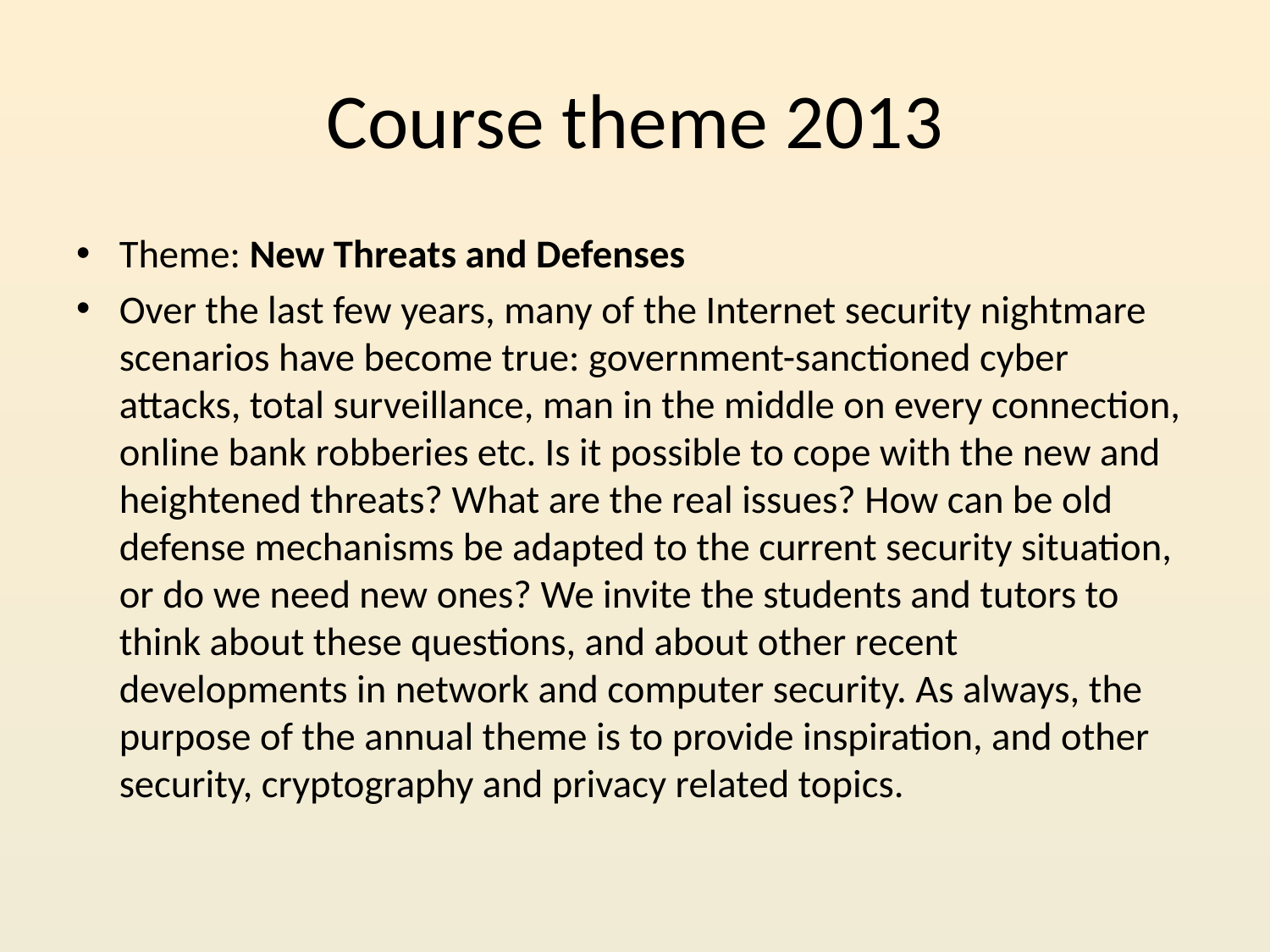

# Course theme 2013
Theme: New Threats and Defenses
Over the last few years, many of the Internet security nightmare scenarios have become true: government-sanctioned cyber attacks, total surveillance, man in the middle on every connection, online bank robberies etc. Is it possible to cope with the new and heightened threats? What are the real issues? How can be old defense mechanisms be adapted to the current security situation, or do we need new ones? We invite the students and tutors to think about these questions, and about other recent developments in network and computer security. As always, the purpose of the annual theme is to provide inspiration, and other security, cryptography and privacy related topics.